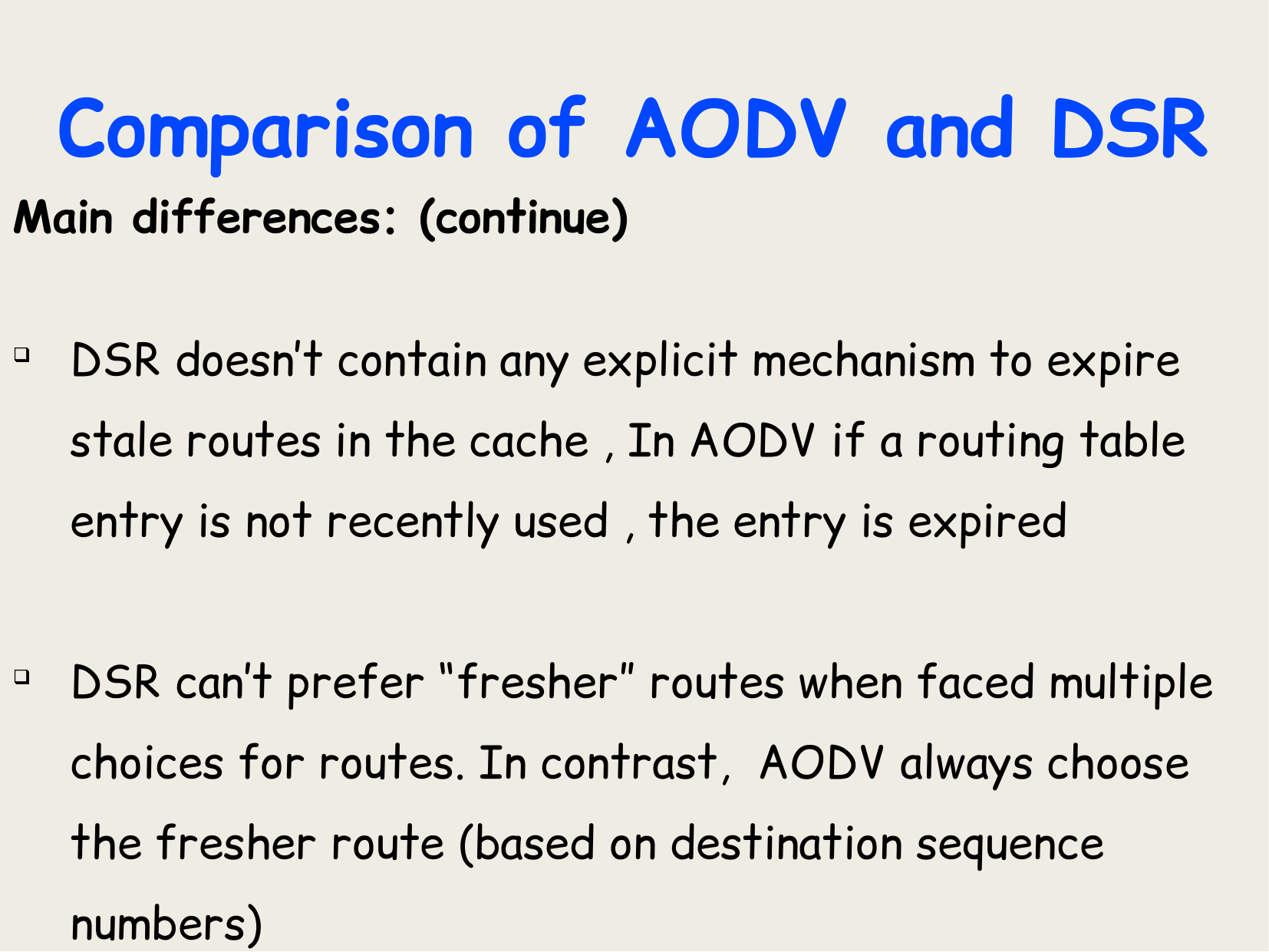

# Comparison of AODV and DSR
Main differences: (continue)

DSR doesn’t contain any explicit mechanism to expire stale routes in the cache , In AODV if a routing table entry is not recently used , the entry is expired

DSR can’t prefer “fresher” routes when faced multiple choices for routes. In contrast,  AODV always choose the fresher route (based on destination sequence numbers)